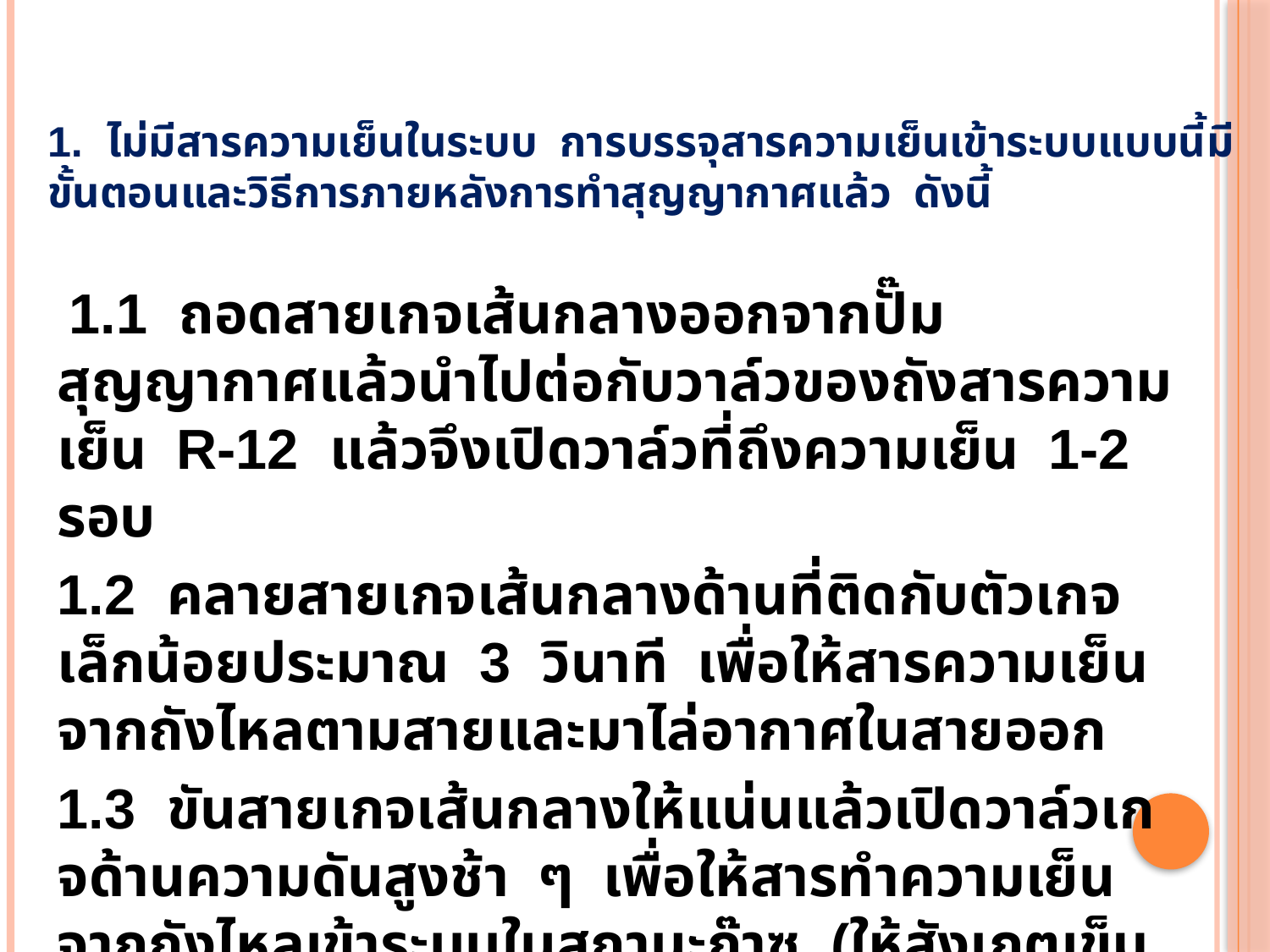

# 1.  ไม่มีสารความเย็นในระบบ  การบรรจุสารความเย็นเข้าระบบแบบนี้มีขั้นตอนและวิธีการภายหลังการทำสุญญากาศแล้ว  ดังนี้
 1.1  ถอดสายเกจเส้นกลางออกจากปั๊มสุญญากาศแล้วนำไปต่อกับวาล์วของถังสารความเย็น  R-12  แล้วจึงเปิดวาล์วที่ถึงความเย็น  1-2  รอบ
1.2  คลายสายเกจเส้นกลางด้านที่ติดกับตัวเกจเล็กน้อยประมาณ  3  วินาที  เพื่อให้สารความเย็นจากถังไหลตามสายและมาไล่อากาศในสายออก
1.3  ขันสายเกจเส้นกลางให้แน่นแล้วเปิดวาล์วเกจด้านความดันสูงช้า  ๆ  เพื่อให้สารทำความเย็นจากถังไหลเข้าระบบในสถานะก๊าซ  (ให้สังเกตเข็มเกจด้านความดันต่ำ  เข็มต้องขึ้นจากตำแหน่ง  30  นิ้วปรอท  ถ้าเข็มไม่ขึ้นแสดงว่าระบบอุดตัน)